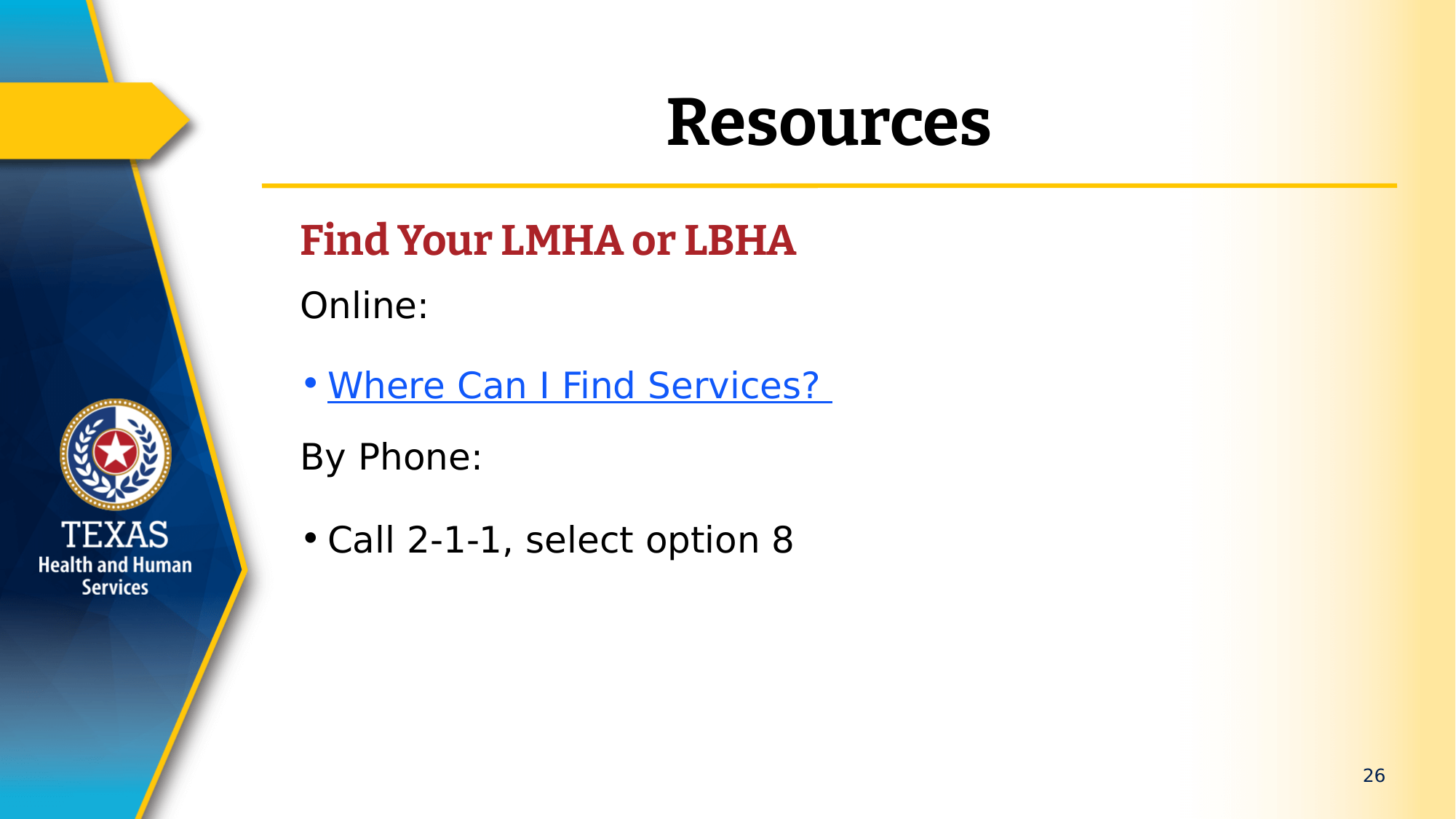

# Resources
Find Your LMHA or LBHA
Online:
Where Can I Find Services?
By Phone:
Call 2-1-1, select option 8
26